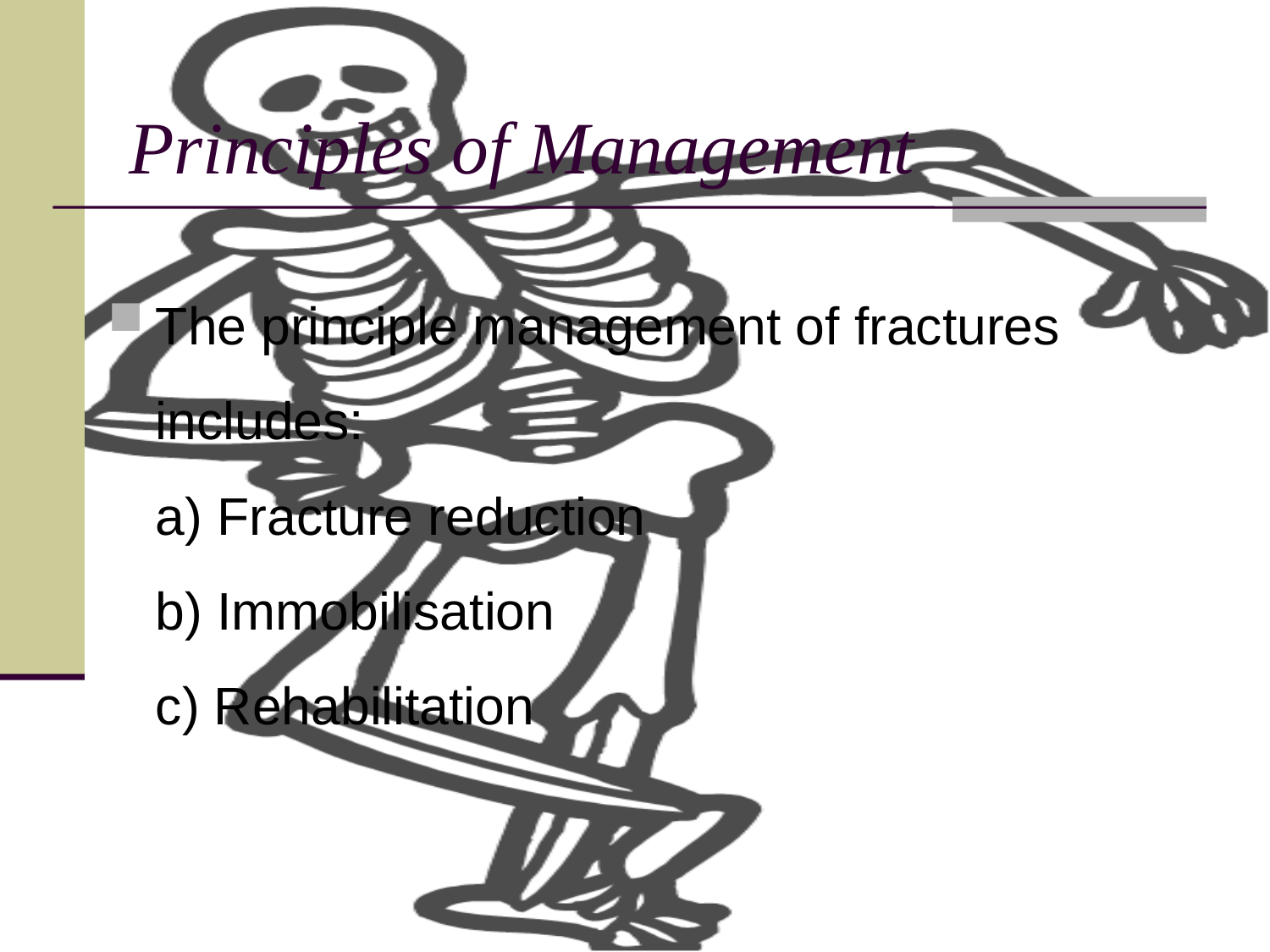

# Principles of Management
The principle management of fractures includes:
a) Fracture reduction
b) Immobilisation
c) Rehabilitation